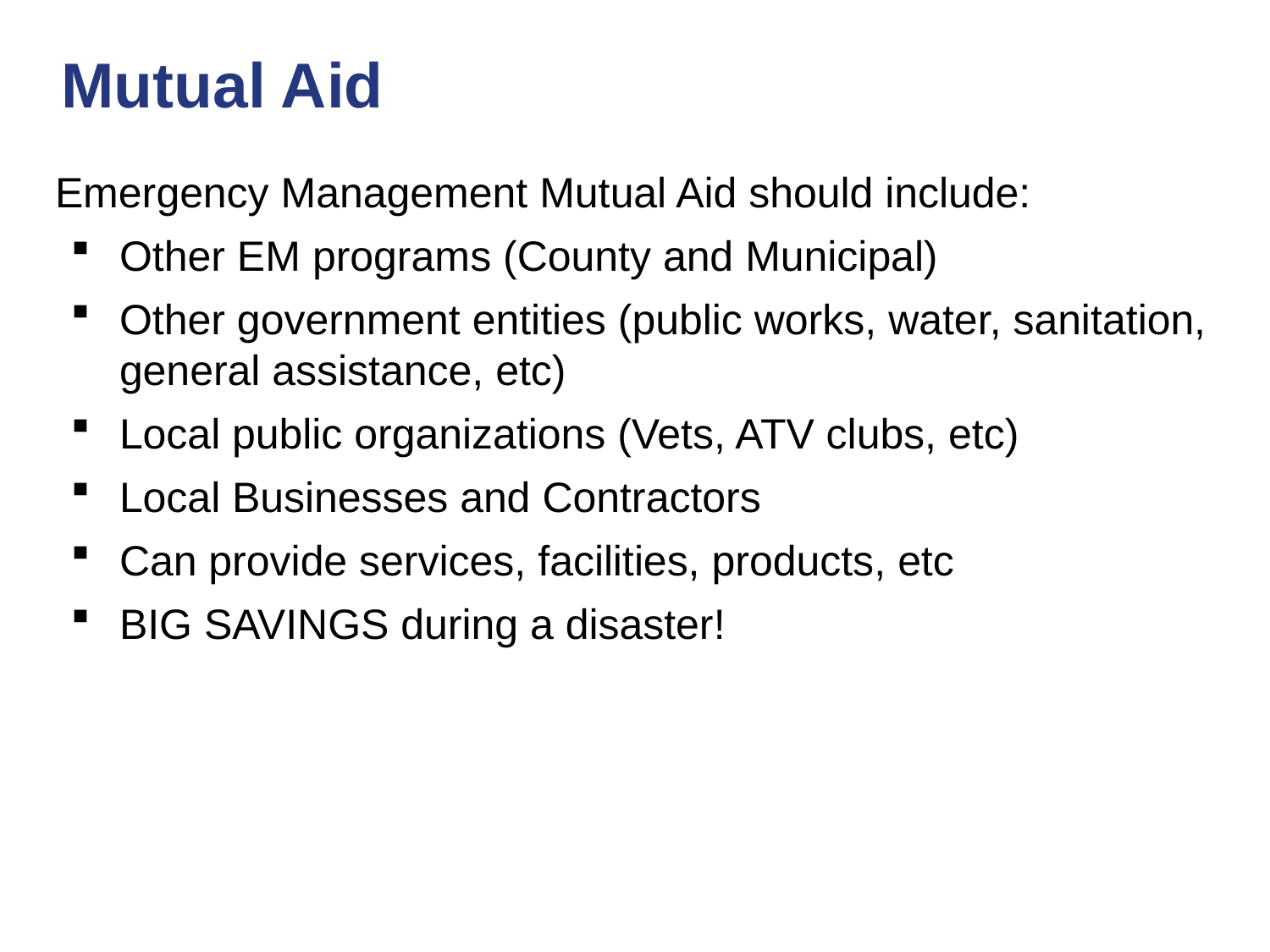

# Mutual Aid
Emergency Management Mutual Aid should include:
Other EM programs (County and Municipal)
Other government entities (public works, water, sanitation, general assistance, etc)
Local public organizations (Vets, ATV clubs, etc)
Local Businesses and Contractors
Can provide services, facilities, products, etc
BIG SAVINGS during a disaster!